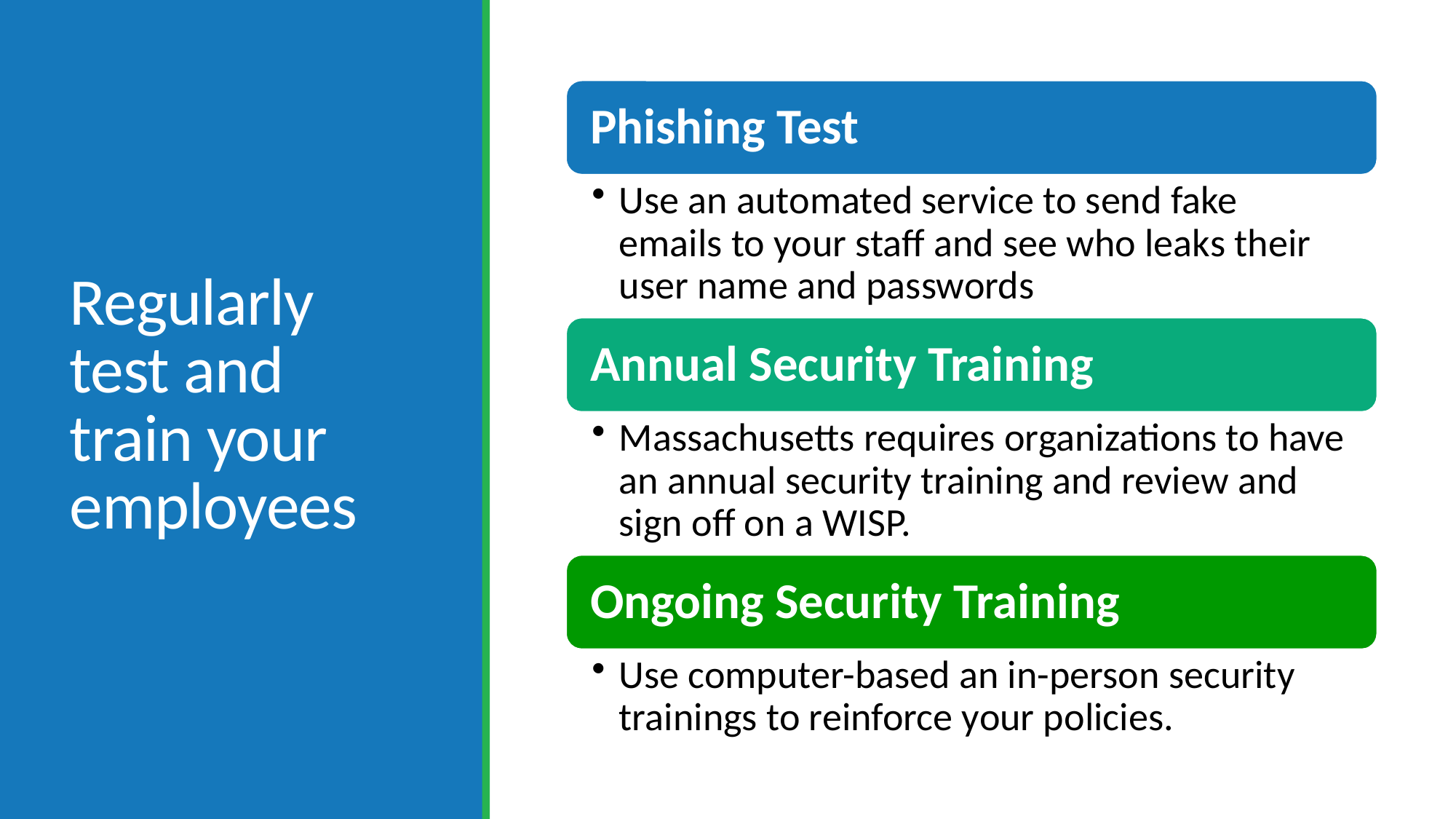

# Regularly test and train your employees
Phishing Test
Use an automated service to send fake emails to your staff and see who leaks their user name and passwords
Annual Security Training
Massachusetts requires organizations to have an annual security training and review and sign off on a WISP.
Ongoing Security Training
Use computer-based an in-person security trainings to reinforce your policies.